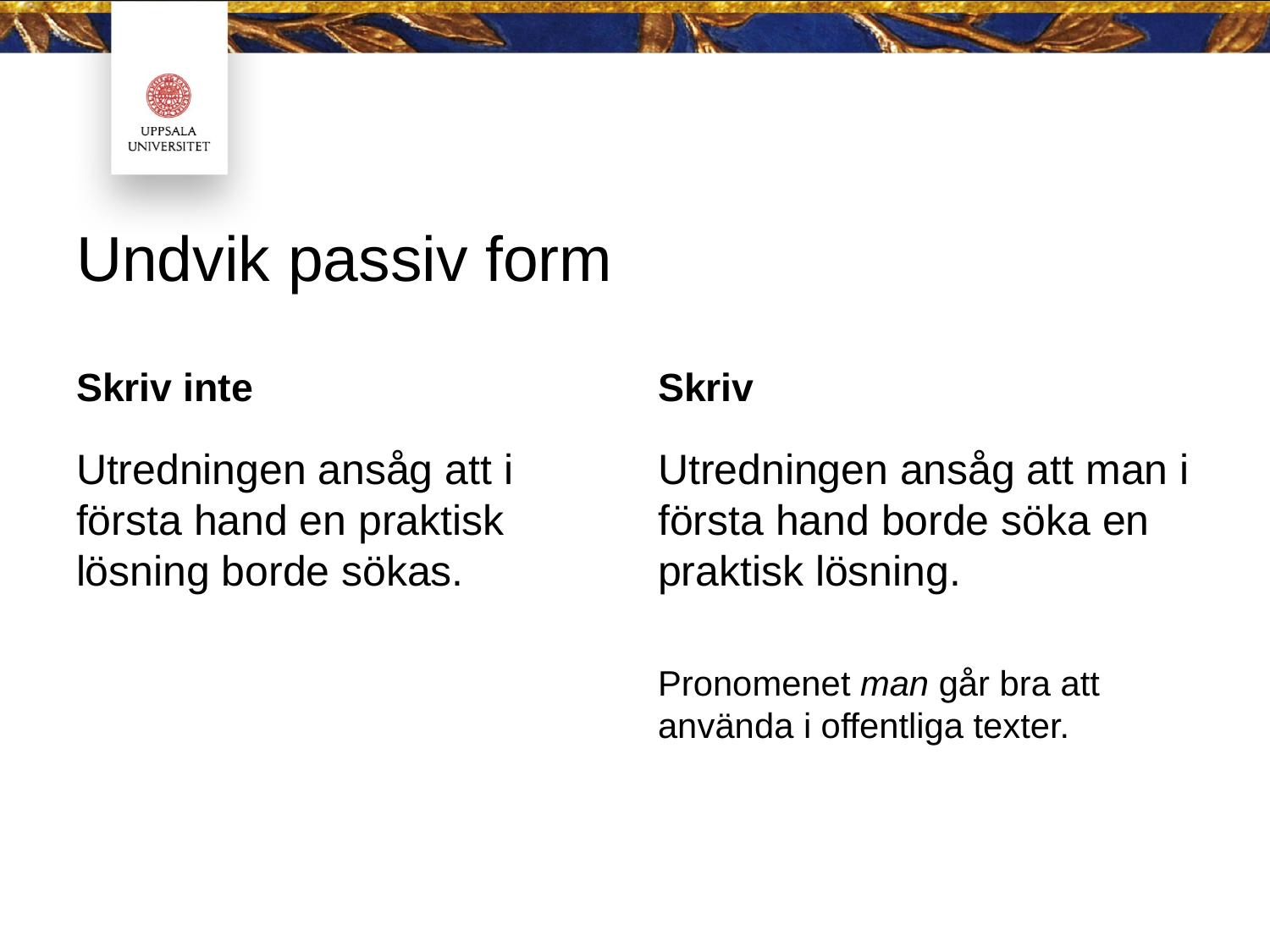

# Undvik passiv form
Skriv inte
Skriv
Utredningen ansåg att i första hand en praktisk lösning borde sökas.
Utredningen ansåg att man i första hand borde söka en praktisk lösning.

Pronomenet man går bra att använda i offentliga texter.